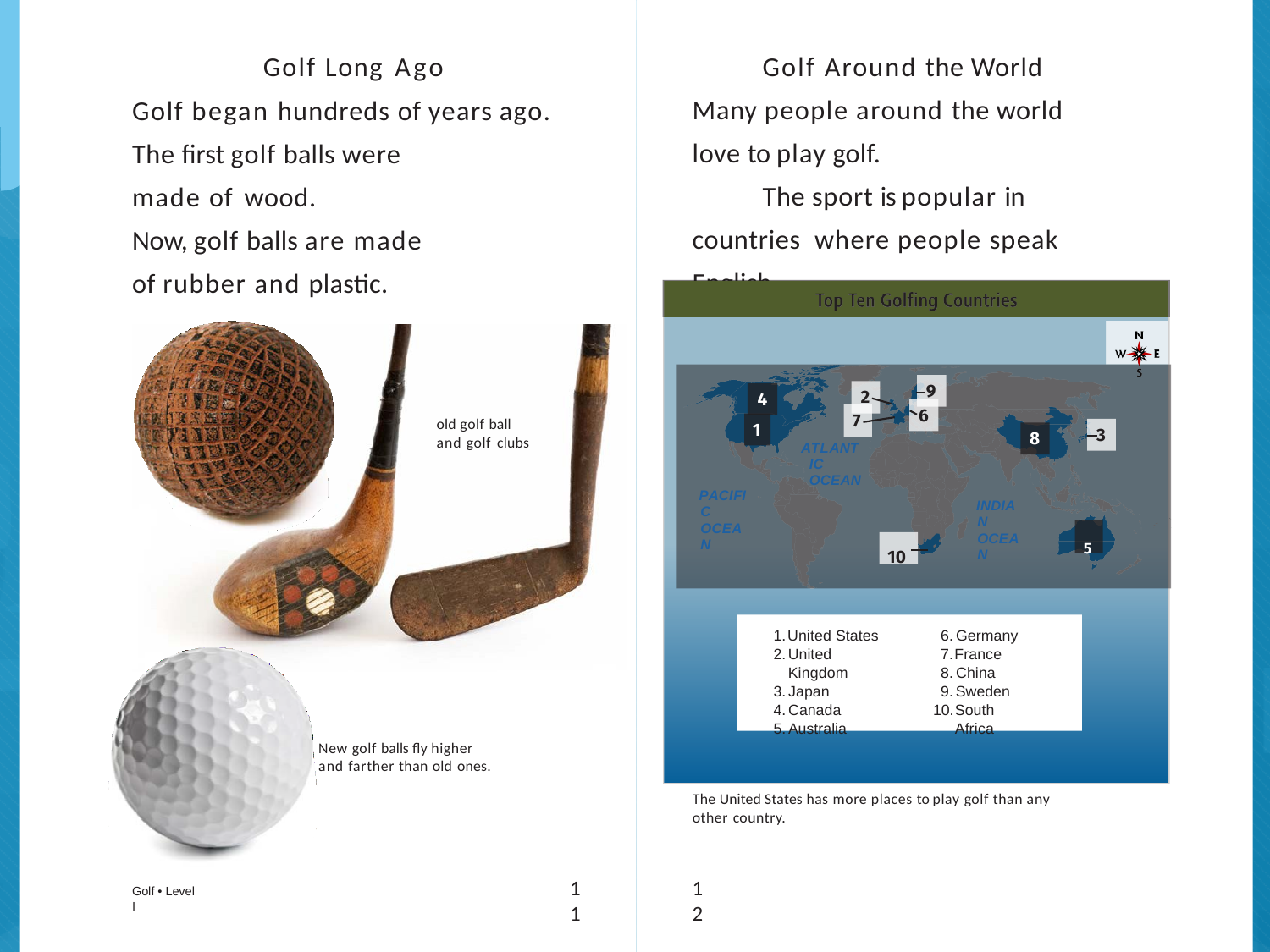

Golf Long Ago
Golf began hundreds of years ago.
The first golf balls were  made of wood.
Now, golf balls are made  of rubber and plastic.
# Golf Around the World  Many people around the world  love to play golf.
The sport is popular in countries  where people speak English.

9
6

4
1

2
7
ATLANTIC  OCEAN

old golf ball  and golf clubs

3

8

PACIFIC  OCEAN
INDIAN  OCEAN

10	5

United States
United Kingdom
Japan
Canada
Australia
Germany
France
China
Sweden
South Africa

New golf balls fly higher  and farther than old ones.
The United States has more places to play golf than any  other country.
11
12
Golf • Level I